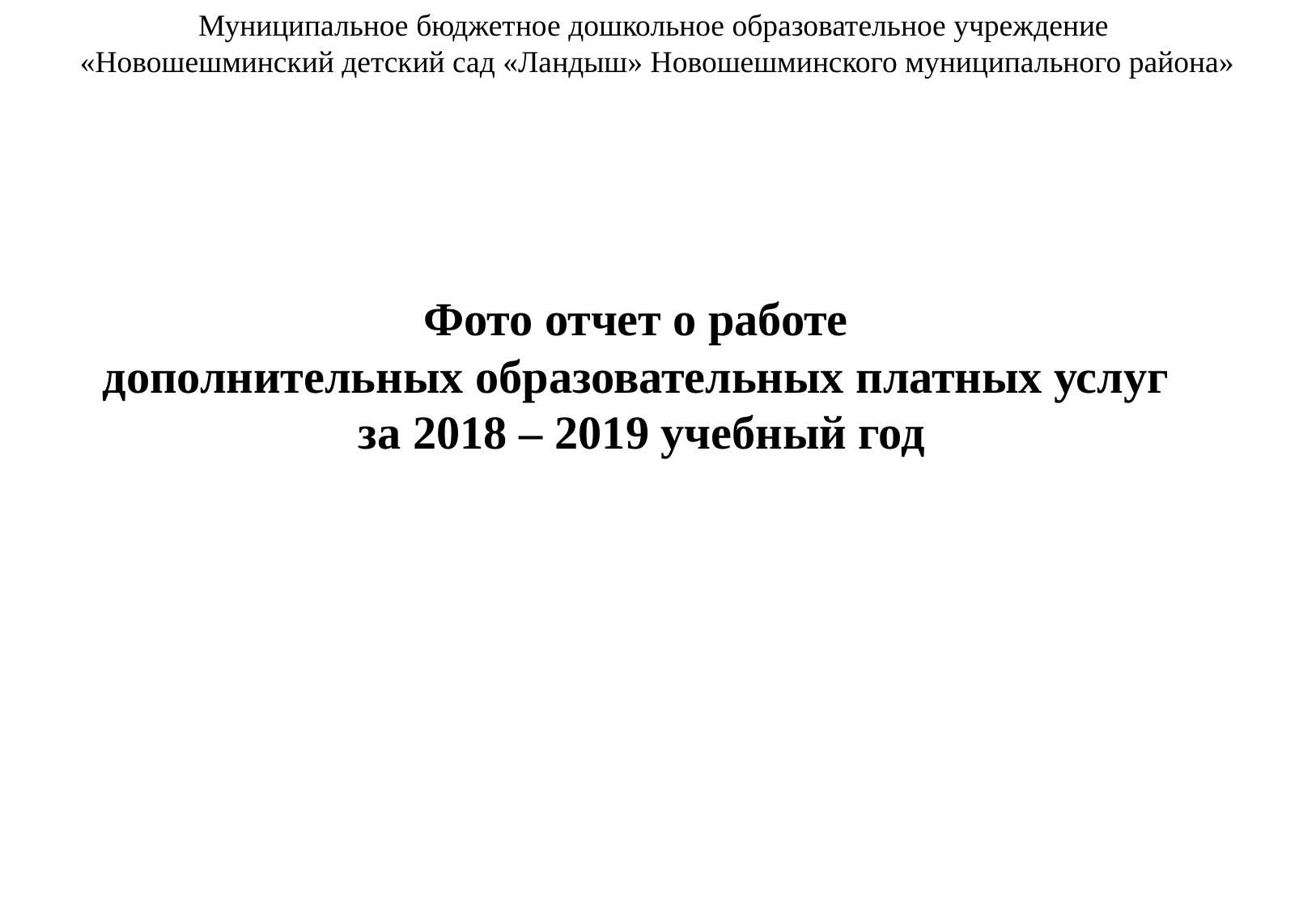

Муниципальное бюджетное дошкольное образовательное учреждение
«Новошешминский детский сад «Ландыш» Новошешминского муниципального района»
Фото отчет о работе
дополнительных образовательных платных услуг
за 2018 – 2019 учебный год